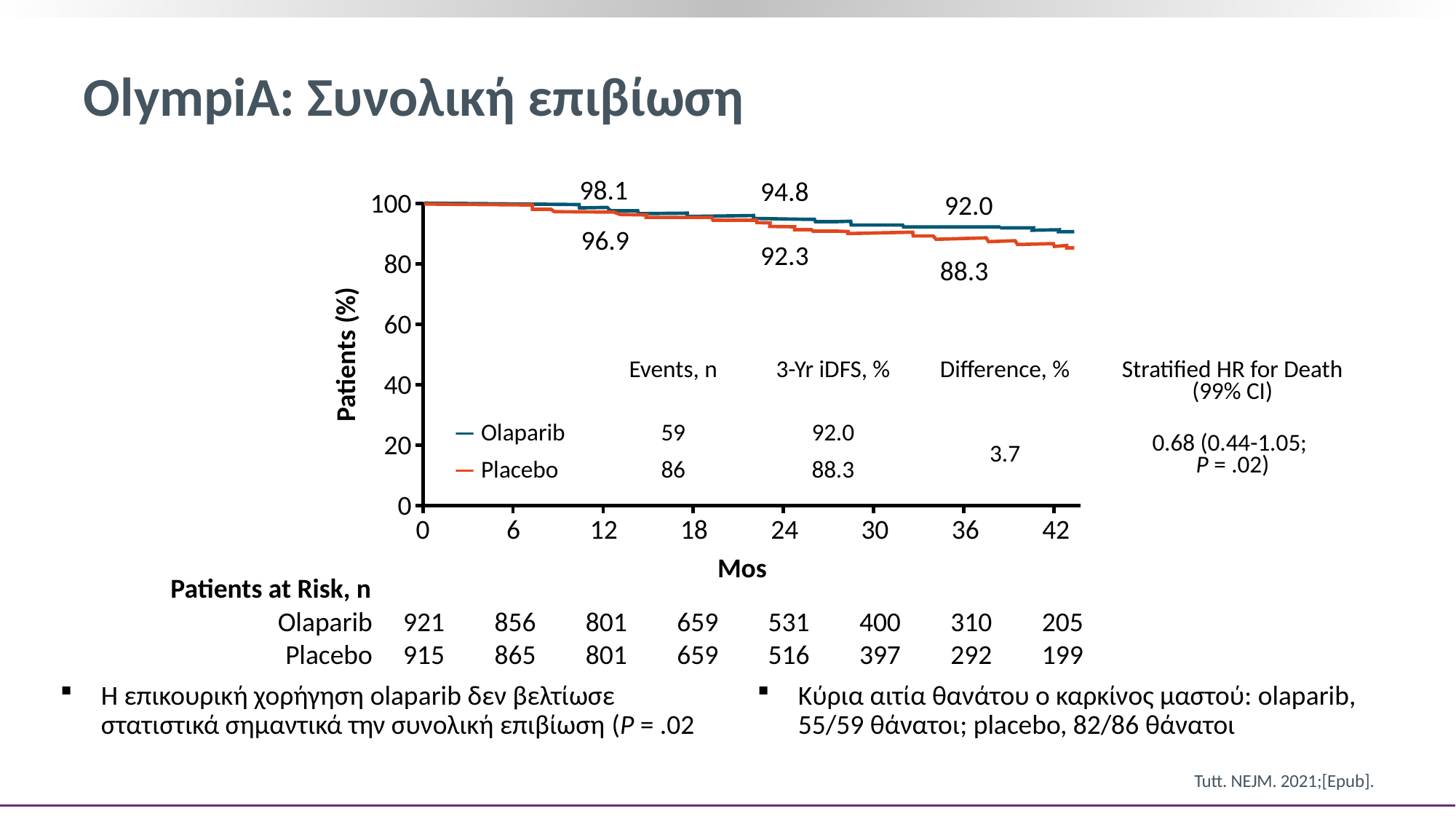

# OlympiA: Συνολική επιβίωση
98.1
94.8
100
92.0

96.9
92.3
80
88.3
60
Patients (%)
|  | Events, n | 3-Yr iDFS, % | Difference, % | Stratified HR for Death (99% CI) |
| --- | --- | --- | --- | --- |
| — Olaparib | 59 | 92.0 | 3.7 | 0.68 (0.44-1.05; P = .02) |
| — Placebo | 86 | 88.3 |  |  |
40
20
0
0
6
12
18
24
30
36
42
Mos
Patients at Risk, n
Olaparib
Placebo
921
915
856
865
801
801
659
659
531
516
400
397
310
292
205
199
Η επικουρική χορήγηση olaparib δεν βελτίωσε στατιστικά σημαντικά την συνολική επιβίωση (P = .02
Kύρια αιτία θανάτου ο καρκίνος μαστού: olaparib,
55/59 θάνατοι; placebo, 82/86 θάνατοι
Tutt. NEJM. 2021;[Epub].